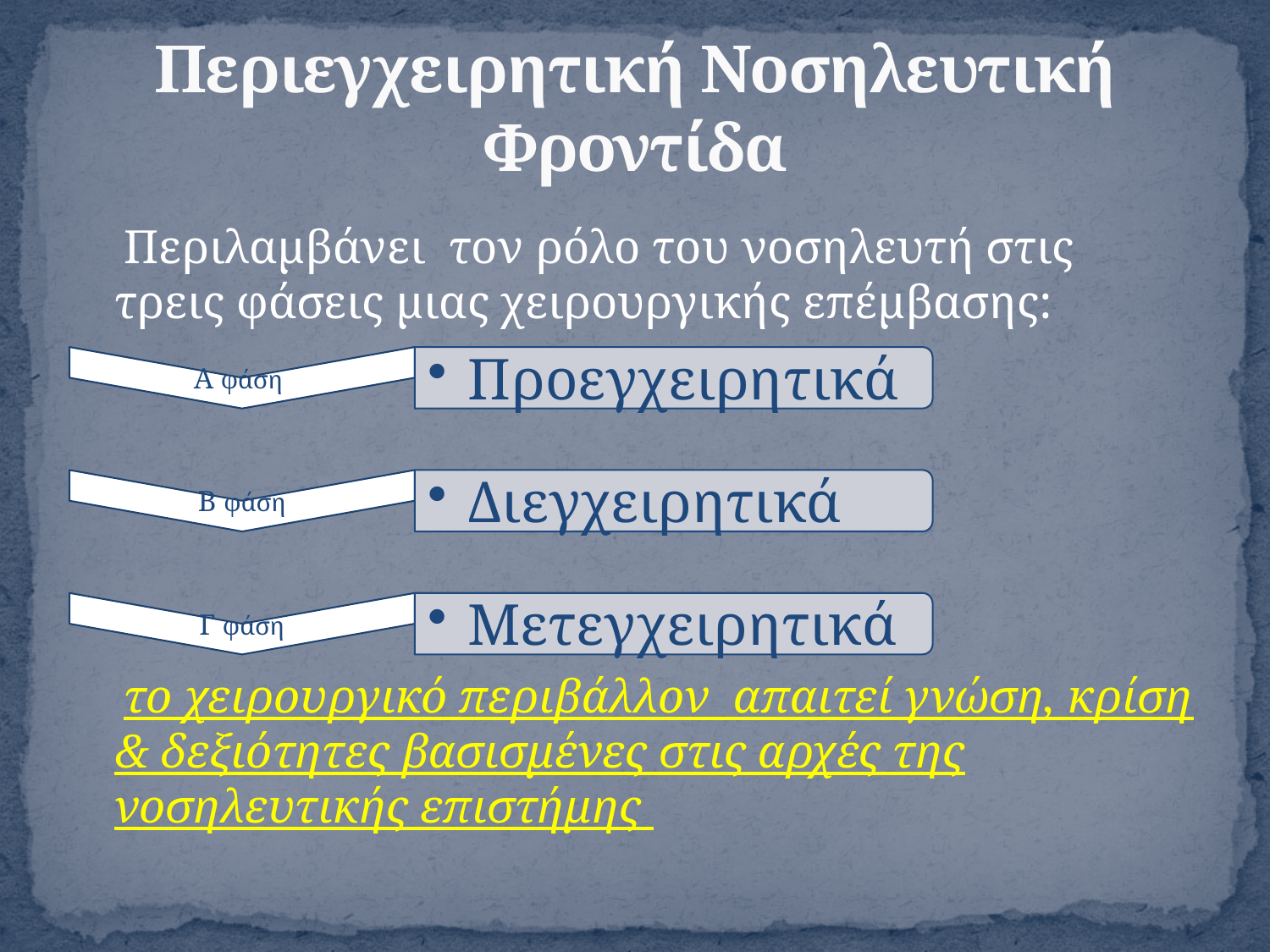

# Περιεγχειρητική Νοσηλευτική Φροντίδα
    Περιλαμβάνει  τον ρόλο του νοσηλευτή στις τρεις φάσεις μιας χειρουργικής επέμβασης:

    το χειρουργικό περιβάλλον  απαιτεί γνώση, κρίση & δεξιότητες βασισμένες στις αρχές της νοσηλευτικής επιστήμης

Α φάση
Προεγχειρητικά
Β φάση
Διεγχειρητικά
Γ φάση
Μετεγχειρητικά